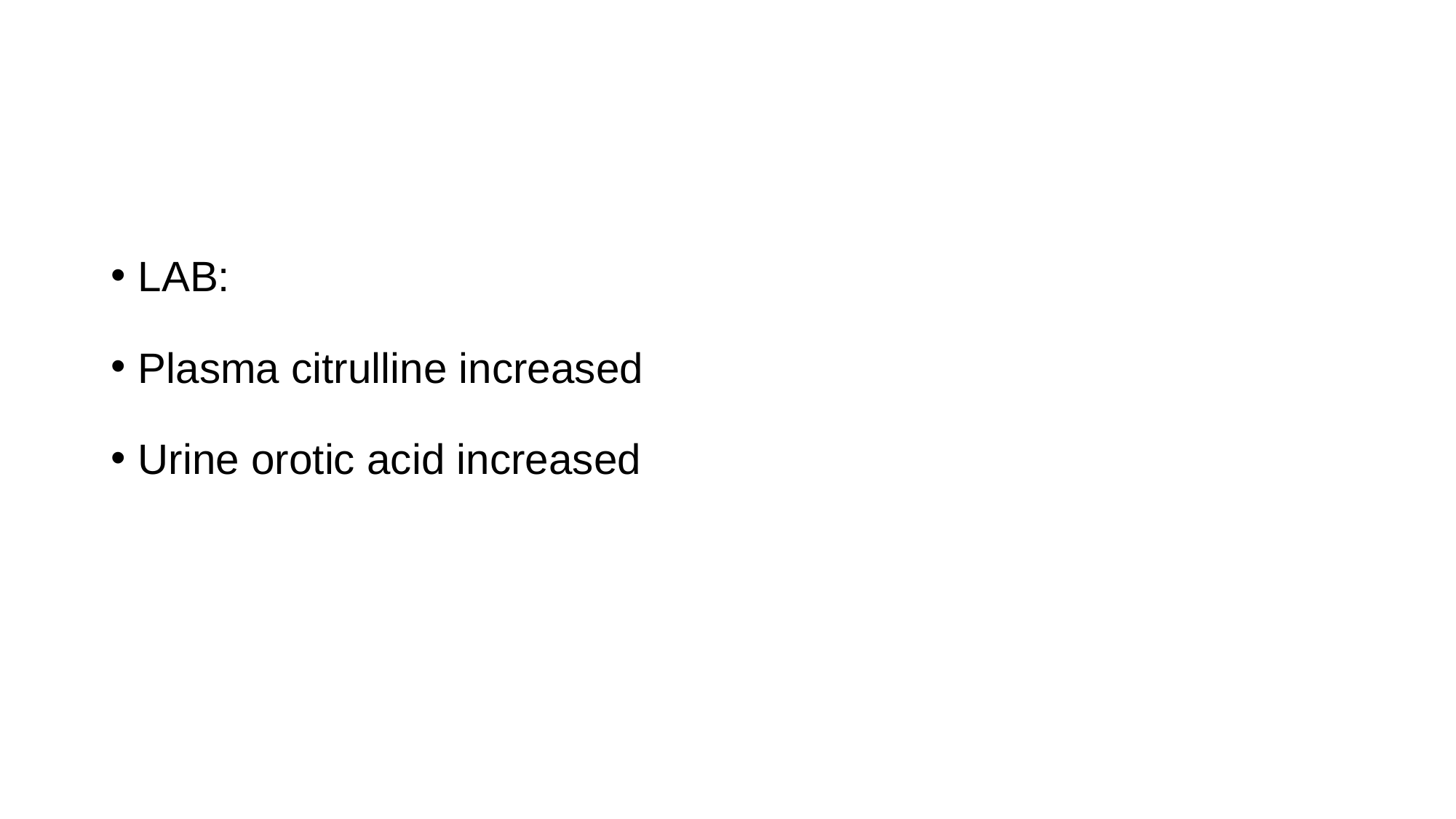

#
LAB:
Plasma citrulline increased
Urine orotic acid increased